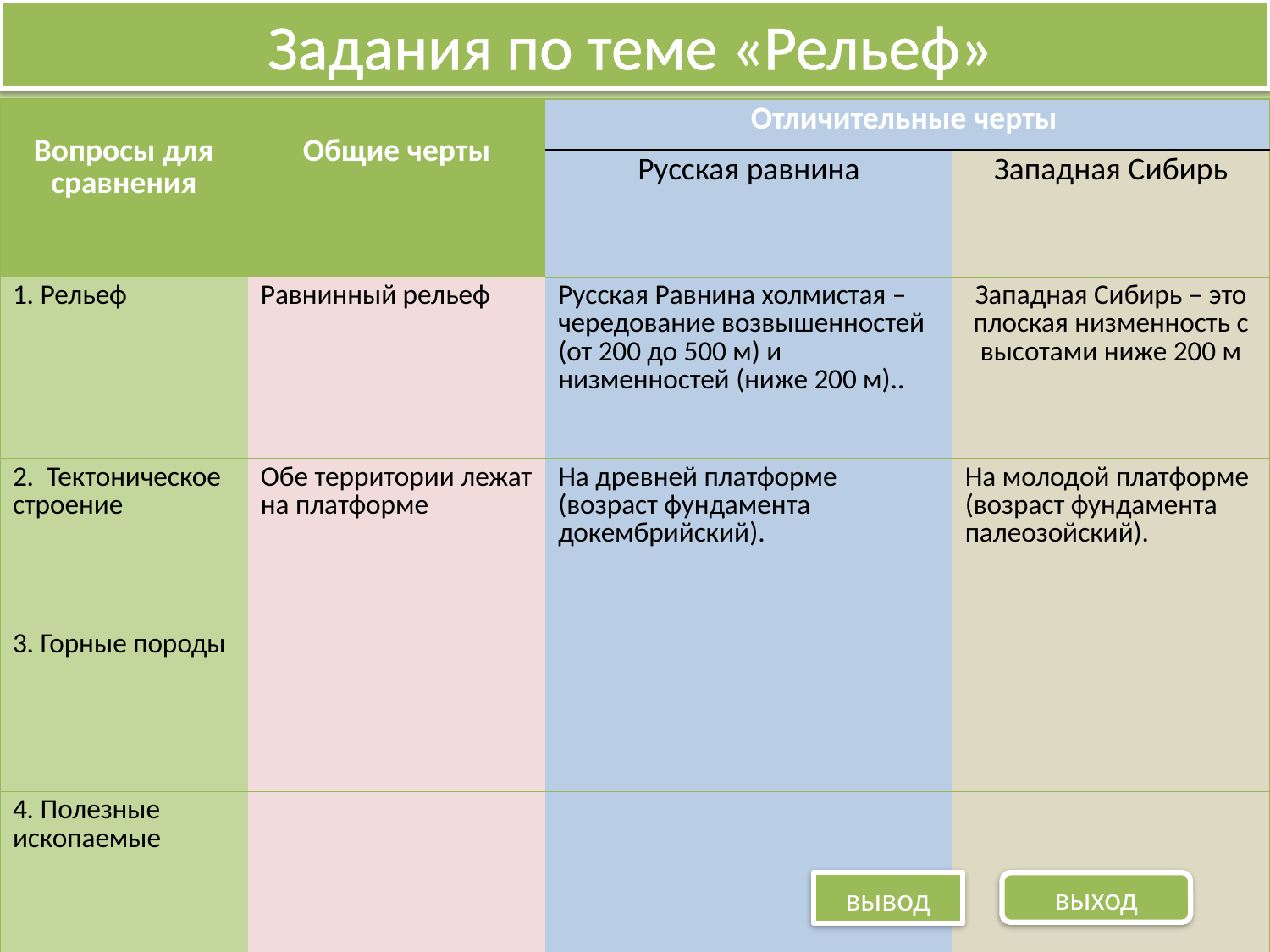

Задания по теме «Рельеф»
| Вопросы для сравнения | Общие черты | Отличительные черты |  |
| --- | --- | --- | --- |
|  |  | Русская равнина | Западная Сибирь |
| 1. Рельеф | Равнинный рельеф | Русская Равнина холмистая – чередование возвышенностей (от 200 до 500 м) и низменностей (ниже 200 м).. | Западная Сибирь – это плоская низменность с высотами ниже 200 м |
| 2. Тектоническое строение | Обе территории лежат на платформе | На древней платформе (возраст фундамента докембрийский). | На молодой платформе (возраст фундамента палеозойский). |
| 3. Горные породы |  |  |  |
| 4. Полезные ископаемые |  |  |  |
вывод
выход